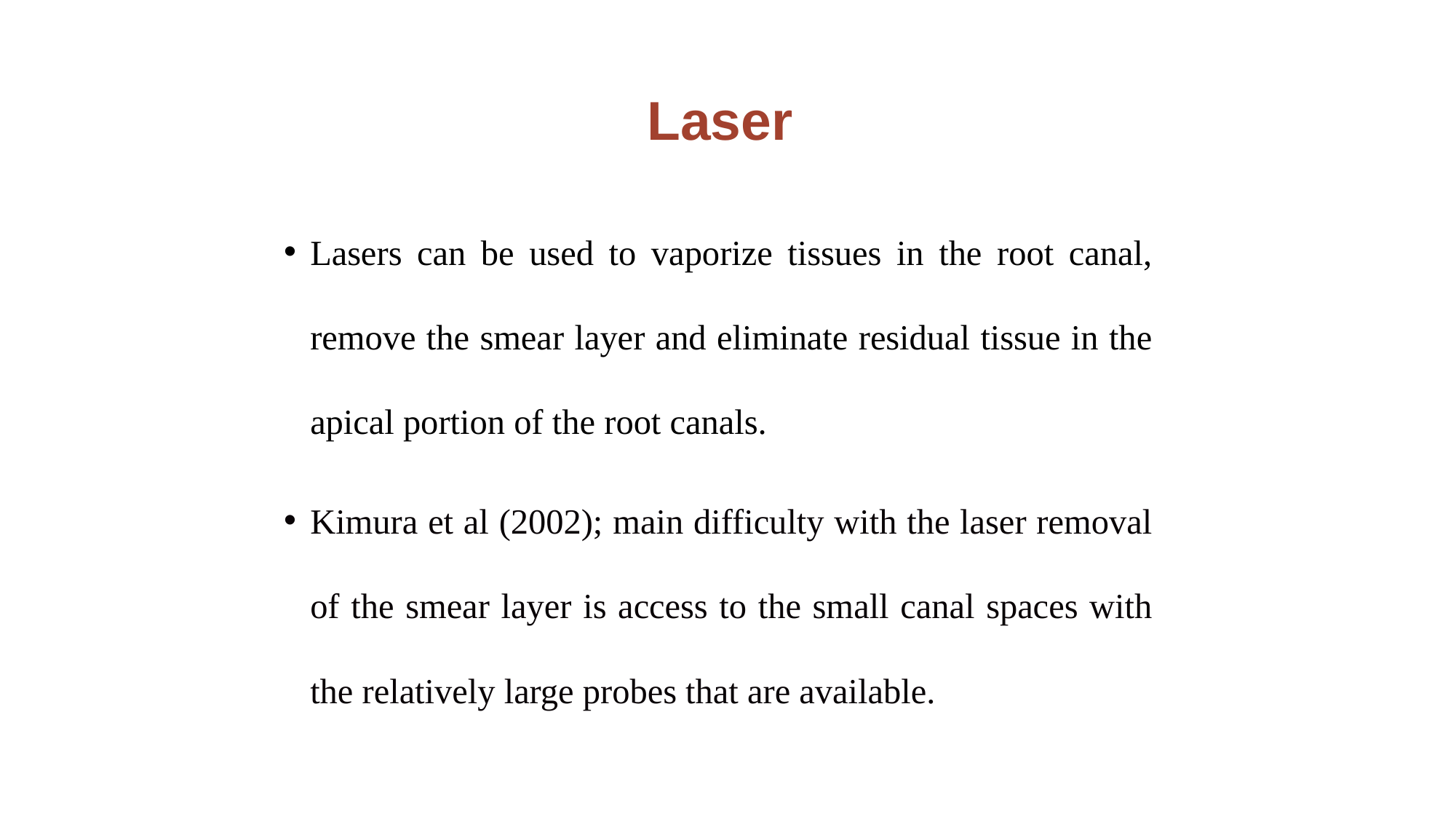

# Laser
Lasers can be used to vaporize tissues in the root canal, remove the smear layer and eliminate residual tissue in the apical portion of the root canals.
Kimura et al (2002); main difficulty with the laser removal of the smear layer is access to the small canal spaces with the relatively large probes that are available.